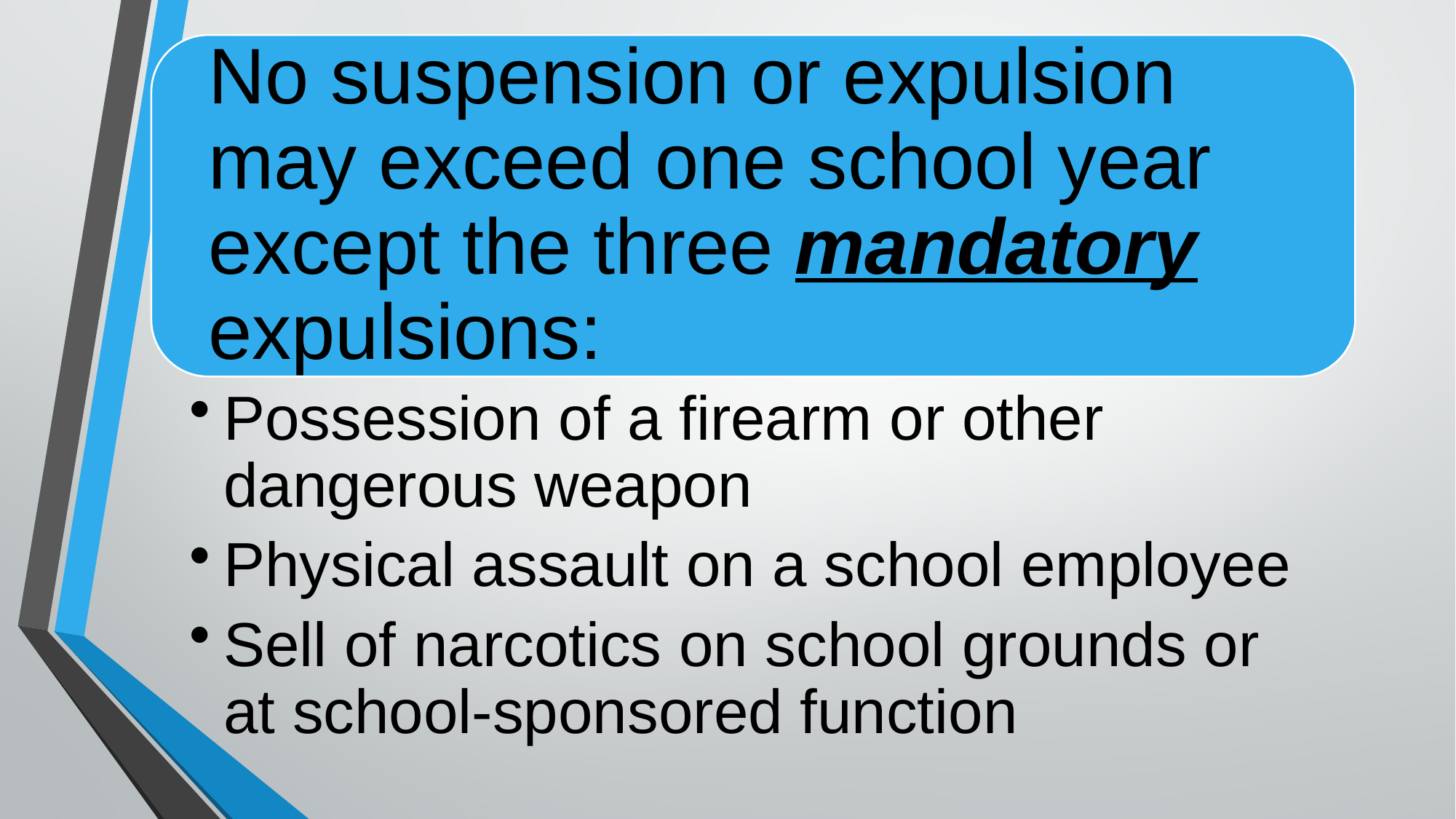

No suspension or expulsion may exceed one school year except the three mandatory expulsions:
Possession of a firearm or other dangerous weapon
Physical assault on a school employee
Sell of narcotics on school grounds or at school-sponsored function